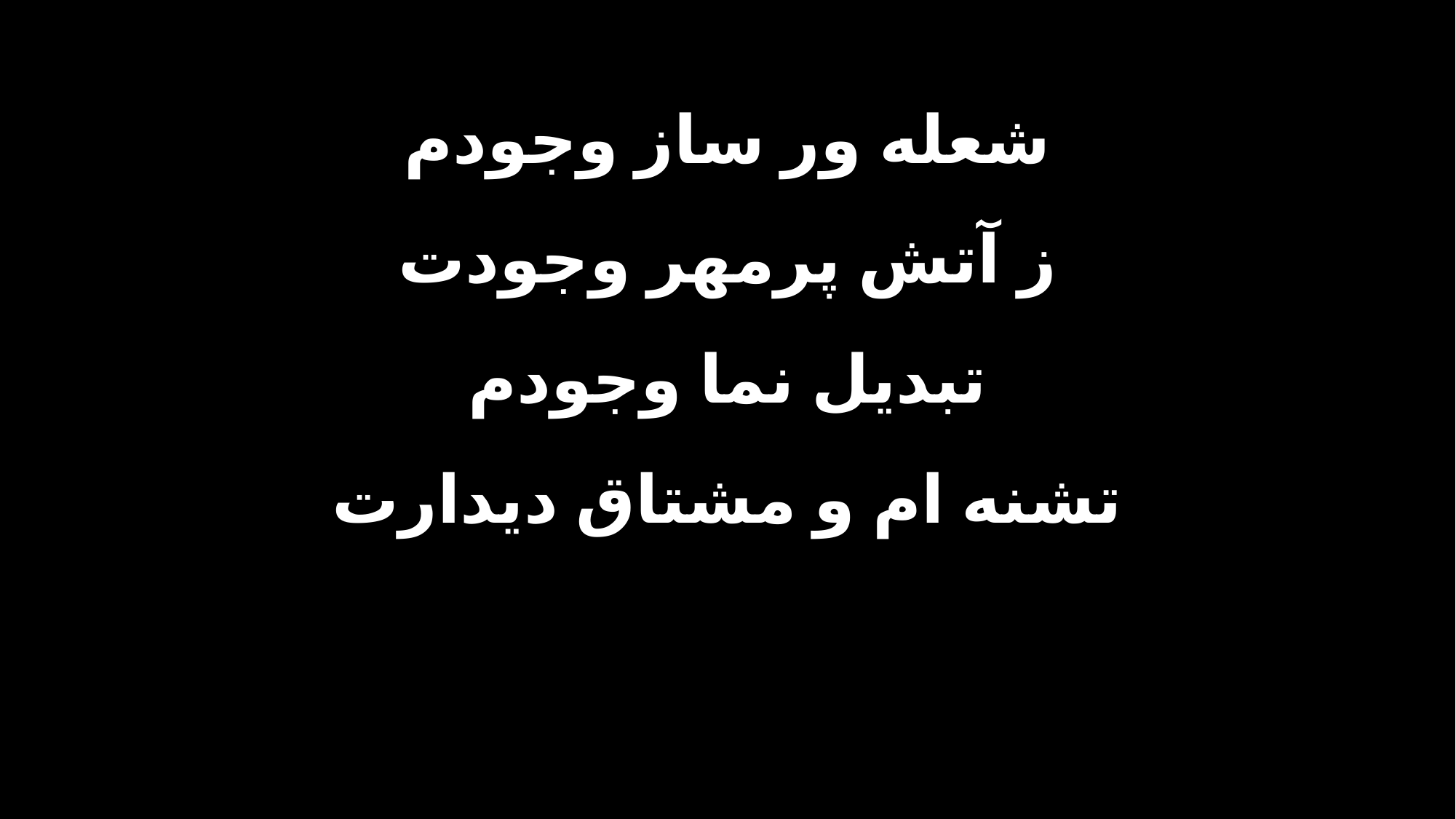

شعله ور ساز وجودم
ز آتش پرمهر وجودت
تبدیل نما وجودم
تشنه ام و مشتاق دیدارت